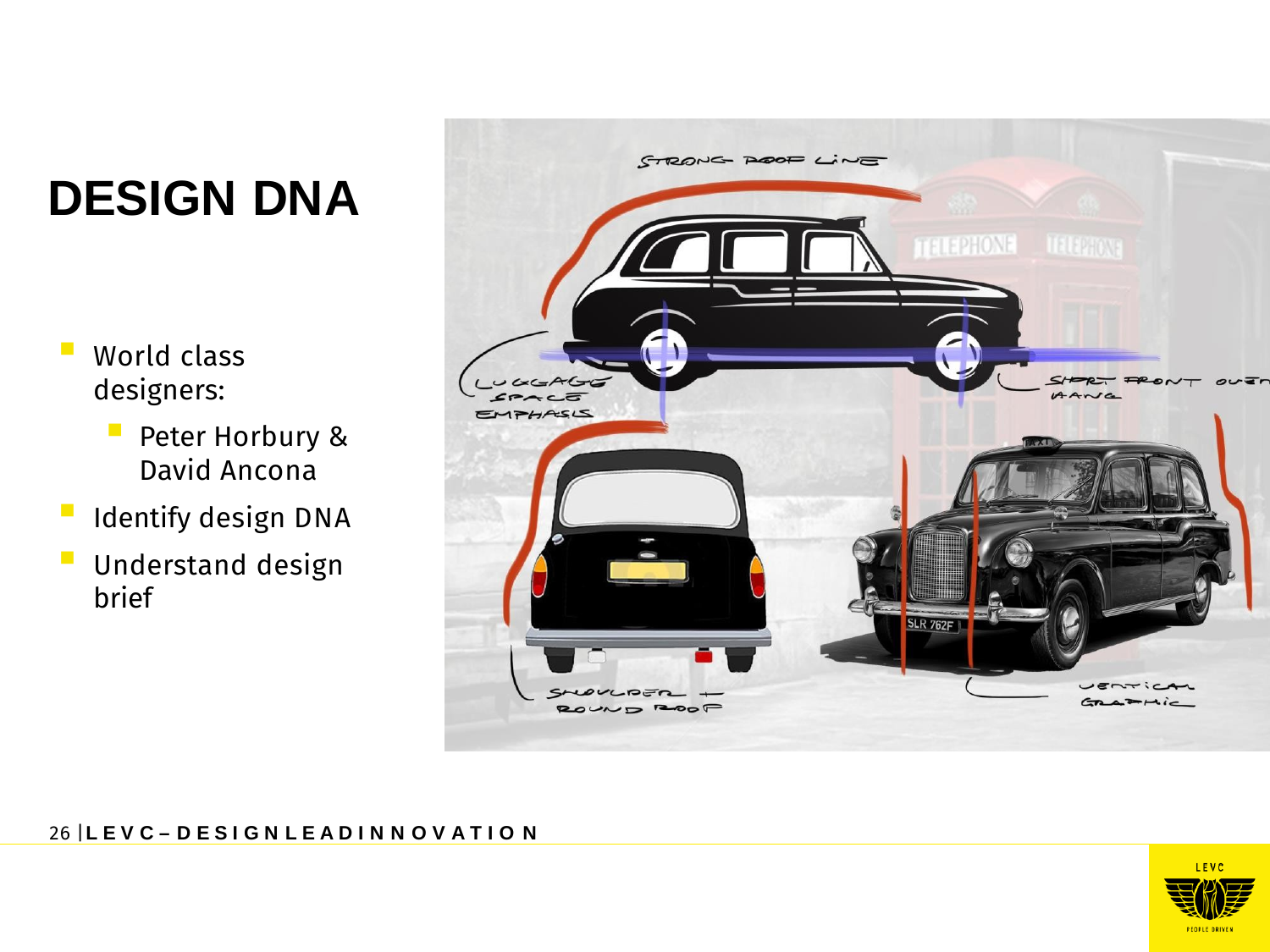

# DESIGN DNA
World class designers:
Peter Horbury & David Ancona
Identify design DNA
Understand design brief
26 | L E V C – D E S I G N L E A D I N N O V A T I O N